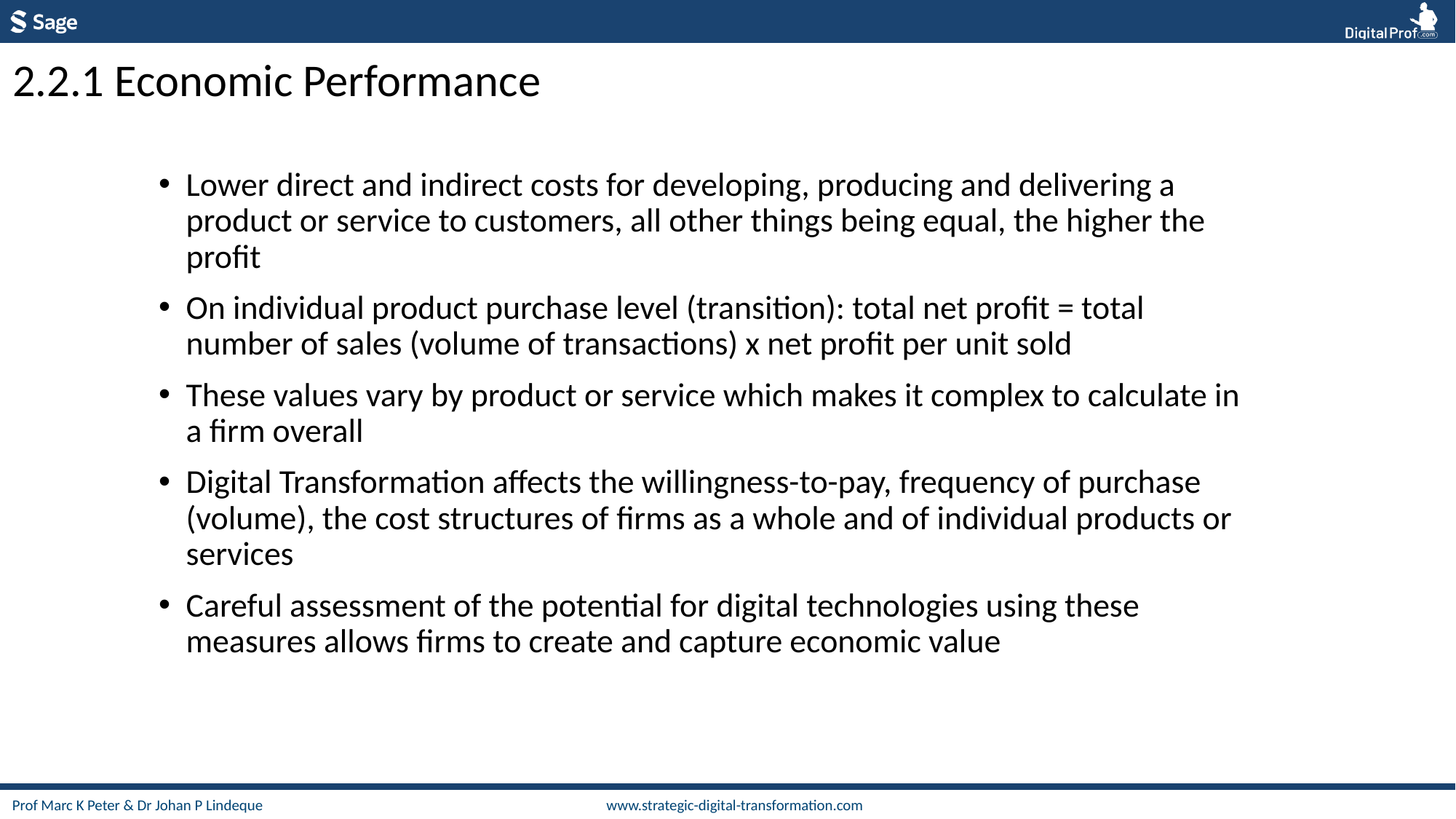

2.2.1 Economic Performance

Lower direct and indirect costs for developing, producing and delivering a product or service to customers, all other things being equal, the higher the profit
On individual product purchase level (transition): total net profit = total number of sales (volume of transactions) x net profit per unit sold
These values vary by product or service which makes it complex to calculate in a firm overall
Digital Transformation affects the willingness-to-pay, frequency of purchase (volume), the cost structures of firms as a whole and of individual products or services
Careful assessment of the potential for digital technologies using these measures allows firms to create and capture economic value